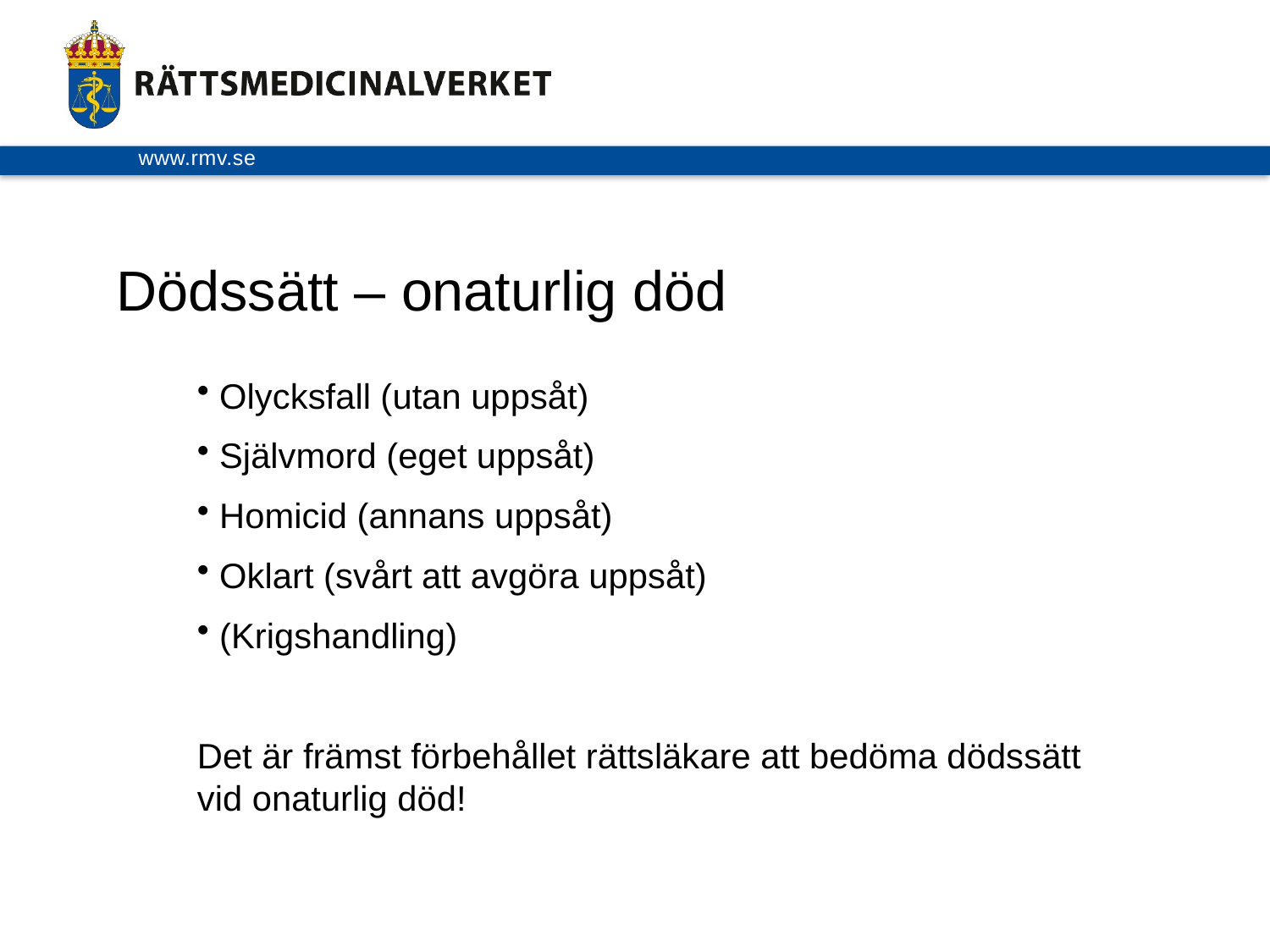

Dödssätt – onaturlig död
 Olycksfall (utan uppsåt)
 Självmord (eget uppsåt)
 Homicid (annans uppsåt)
 Oklart (svårt att avgöra uppsåt)
 (Krigshandling)

Det är främst förbehållet rättsläkare att bedöma dödssätt vid onaturlig död!